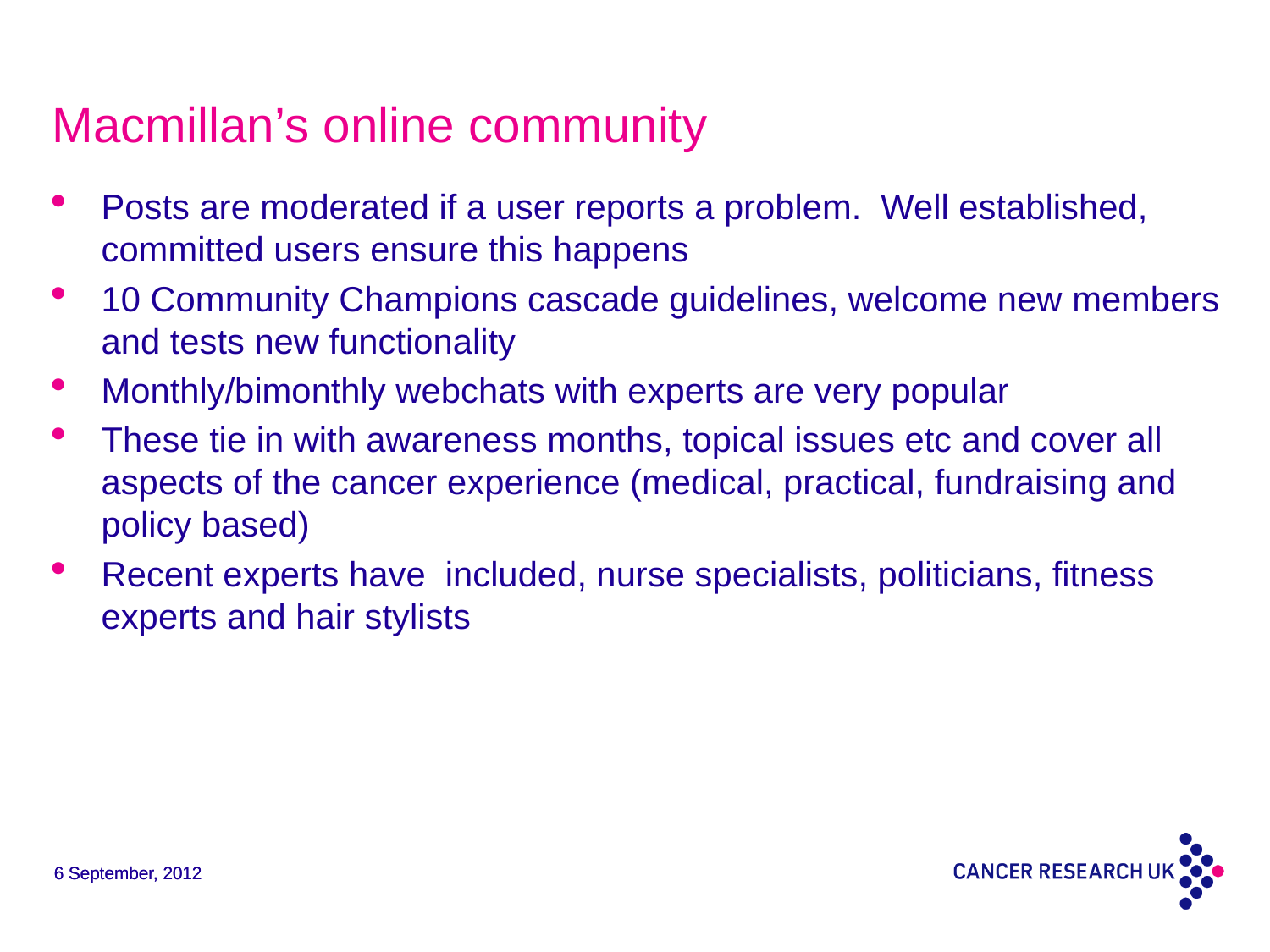

Macmillan’s online community
Posts are moderated if a user reports a problem.  Well established, committed users ensure this happens
10 Community Champions cascade guidelines, welcome new members and tests new functionality
Monthly/bimonthly webchats with experts are very popular
These tie in with awareness months, topical issues etc and cover all aspects of the cancer experience (medical, practical, fundraising and policy based)
Recent experts have  included, nurse specialists, politicians, fitness experts and hair stylists
6 September, 2012
6 September, 2012